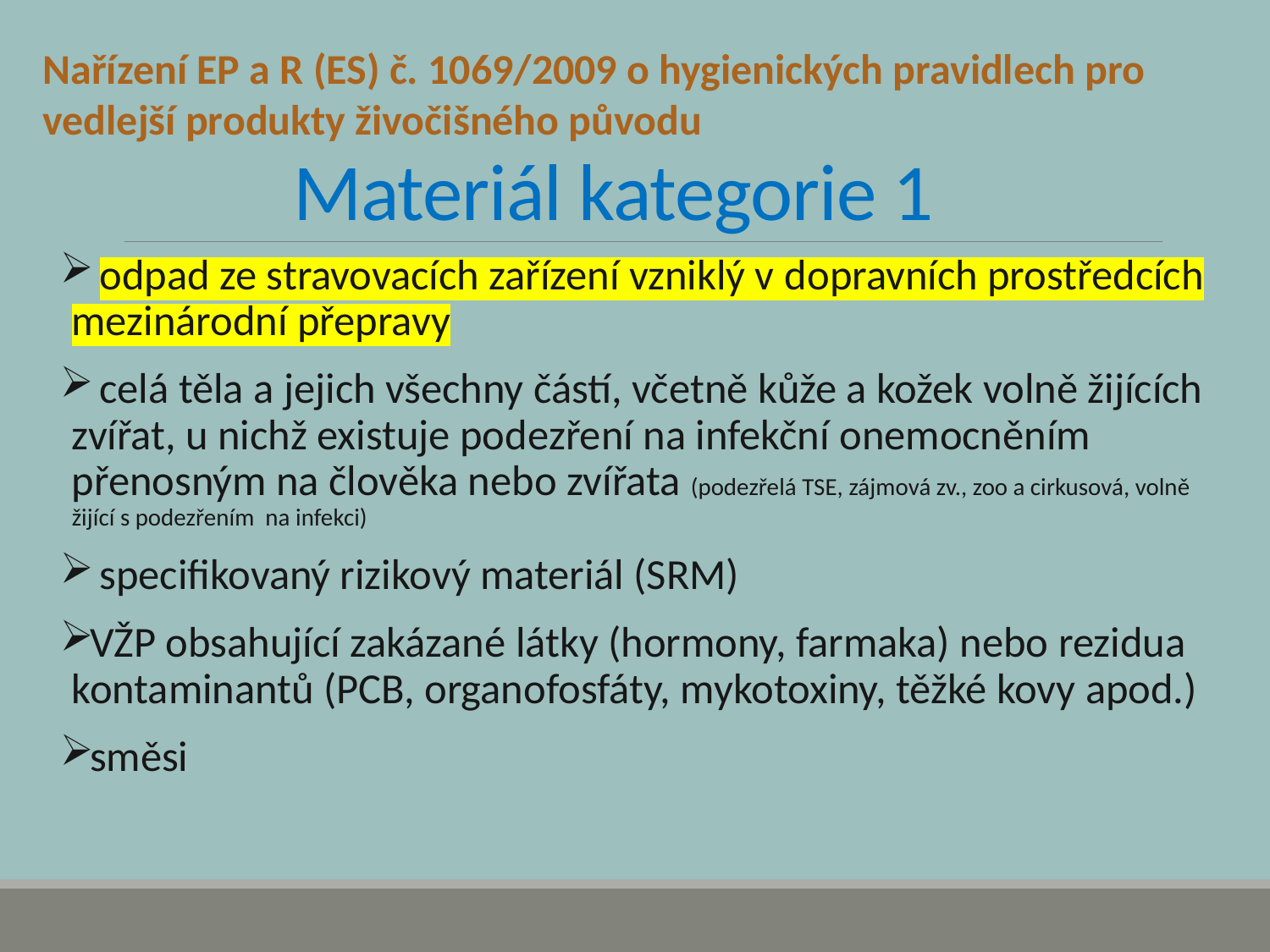

Nařízení EP a R (ES) č. 1069/2009 o hygienických pravidlech pro vedlejší produkty živočišného původu
# Materiál kategorie 1
 odpad ze stravovacích zařízení vzniklý v dopravních prostředcích mezinárodní přepravy
 celá těla a jejich všechny částí, včetně kůže a kožek volně žijících zvířat, u nichž existuje podezření na infekční onemocněním přenosným na člověka nebo zvířata (podezřelá TSE, zájmová zv., zoo a cirkusová, volně žijící s podezřením  na infekci)
 specifikovaný rizikový materiál (SRM)
VŽP obsahující zakázané látky (hormony, farmaka) nebo rezidua kontaminantů (PCB, organofosfáty, mykotoxiny, těžké kovy apod.)
směsi